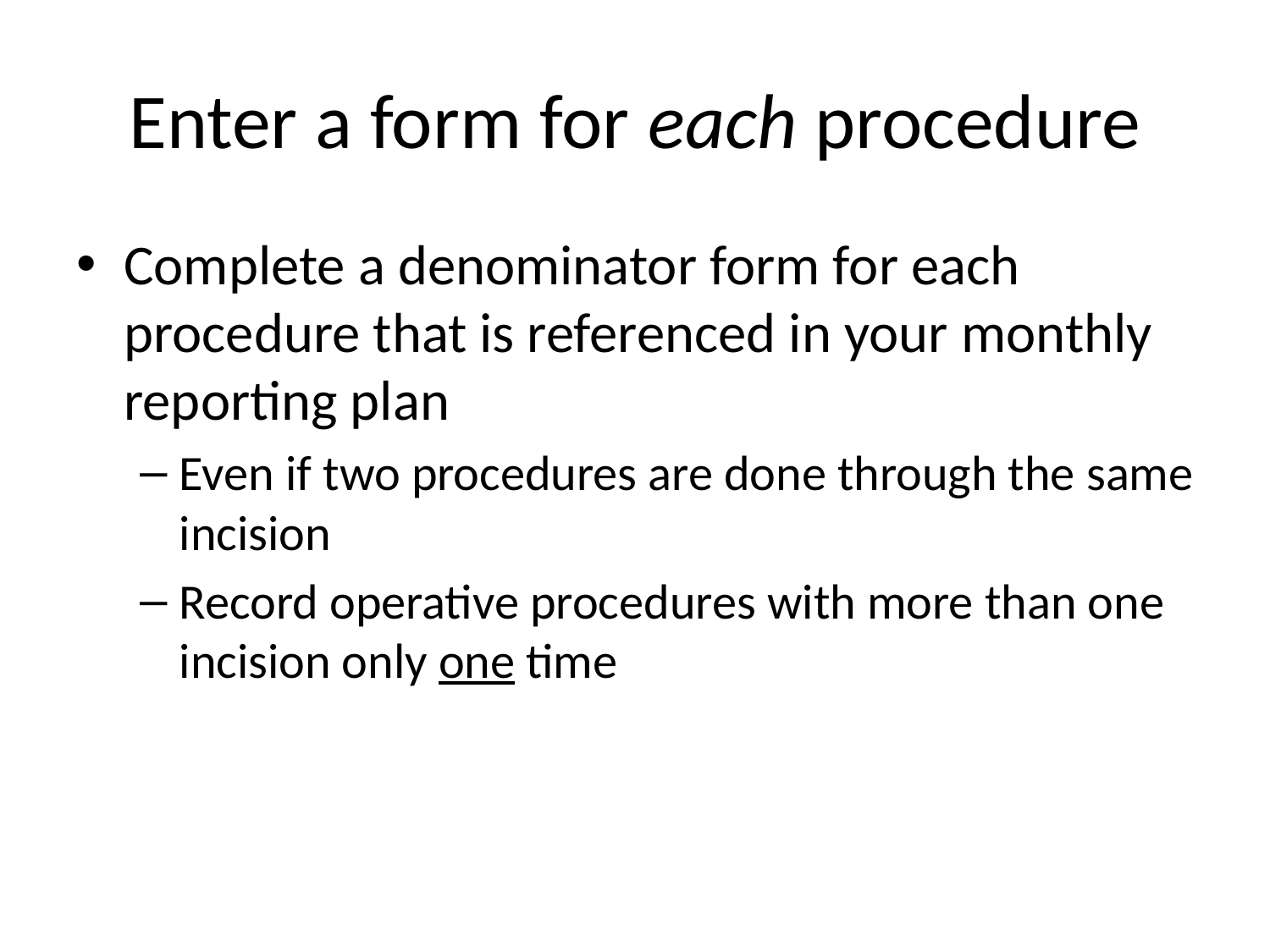

# Enter a form for each procedure
Complete a denominator form for each procedure that is referenced in your monthly reporting plan
Even if two procedures are done through the same incision
Record operative procedures with more than one incision only one time